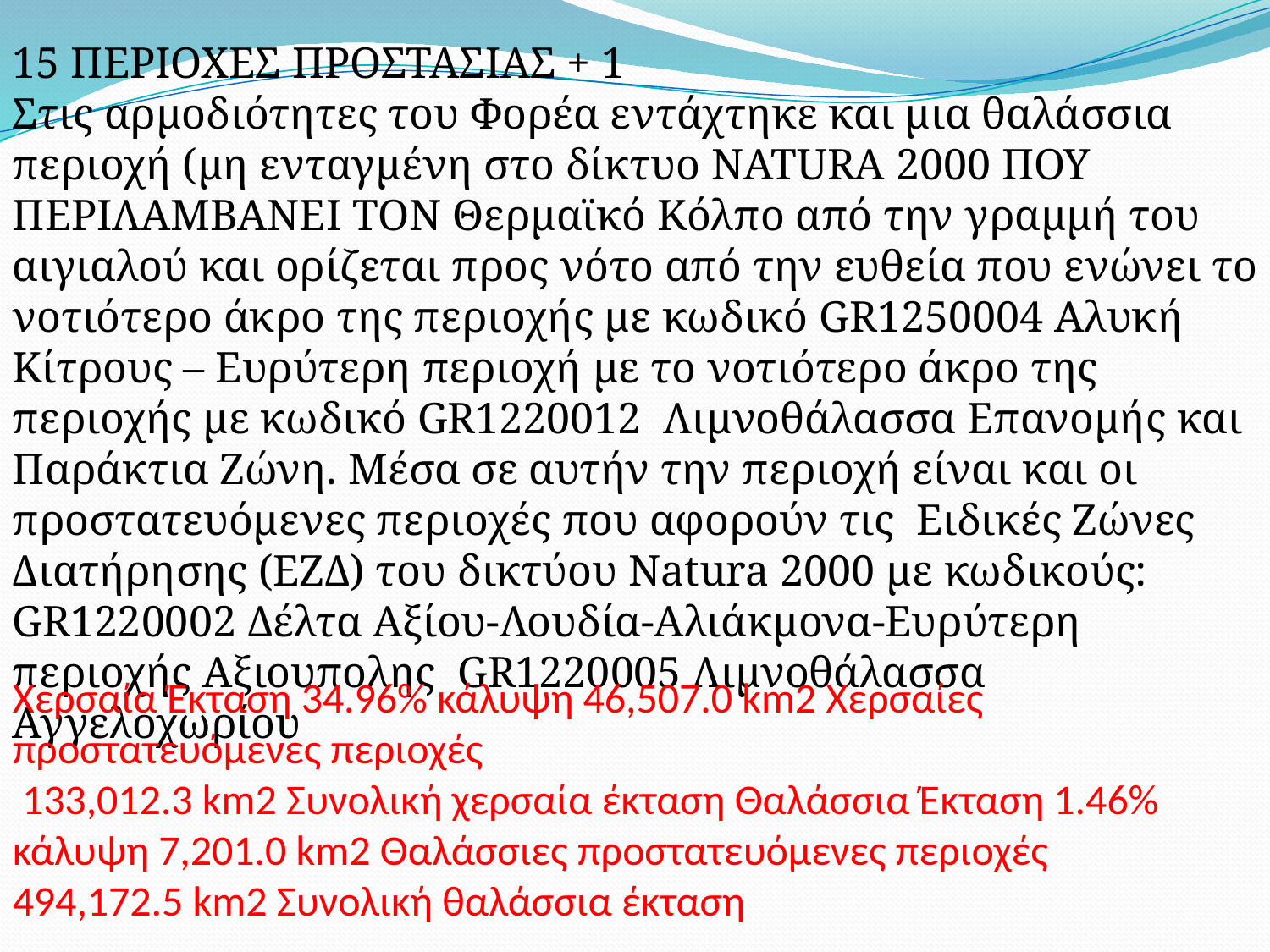

15 ΠΕΡΙΟΧΕΣ ΠΡΟΣΤΑΣΙΑΣ + 1
Στις αρμοδιότητες του Φορέα εντάχτηκε και μια θαλάσσια περιοχή (μη ενταγμένη στο δίκτυο NATURA 2000 ΠΟΥ ΠΕΡΙΛΑΜΒΑΝΕΙ ΤΟΝ Θερμαϊκό Κόλπο από την γραμμή του αιγιαλού και ορίζεται προς νότο από την ευθεία που ενώνει το νοτιότερο άκρο της περιοχής με κωδικό GR1250004 Αλυκή Κίτρους – Ευρύτερη περιοχή με το νοτιότερο άκρο της περιοχής με κωδικό GR1220012  Λιμνοθάλασσα Επανομής και Παράκτια Ζώνη. Μέσα σε αυτήν την περιοχή είναι και οι προστατευόμενες περιοχές που αφορούν τις  Ειδικές Ζώνες Διατήρησης (ΕΖΔ) του δικτύου Natura 2000 με κωδικούς: GR1220002 Δέλτα Αξίου-Λουδία-Αλιάκμονα-Ευρύτερη περιοχής Αξιουπολης  GR1220005 Λιμνοθάλασσα Αγγελοχωρίου
Χερσαία Έκταση 34.96% κάλυψη 46,507.0 km2 Χερσαίες προστατευόμενες περιοχές
 133,012.3 km2 Συνολική χερσαία έκταση Θαλάσσια Έκταση 1.46% κάλυψη 7,201.0 km2 Θαλάσσιες προστατευόμενες περιοχές 494,172.5 km2 Συνολική θαλάσσια έκταση